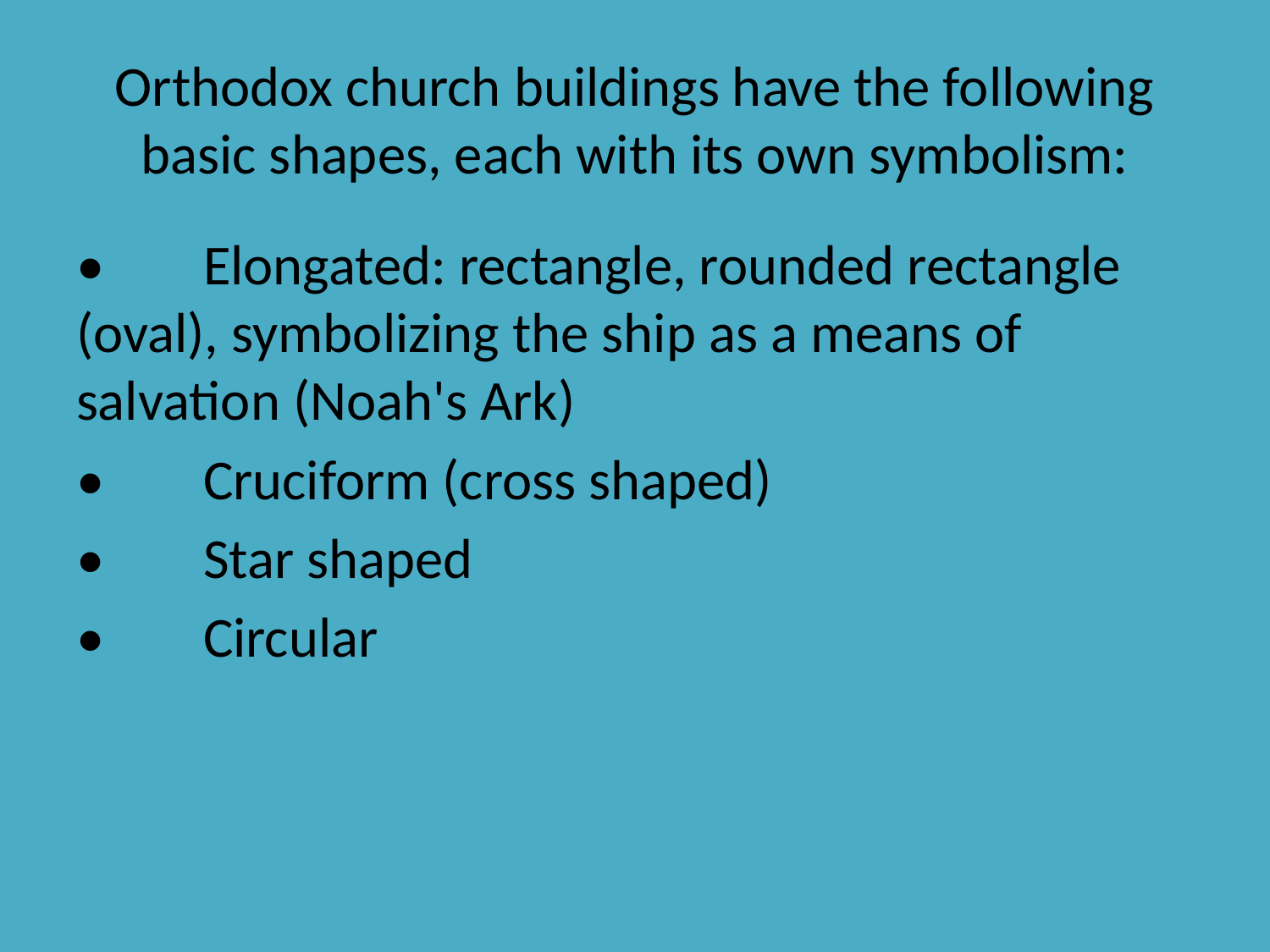

# Orthodox church buildings have the following basic shapes, each with its own symbolism:
•	Elongated: rectangle, rounded rectangle (oval), symbolizing the ship as a means of salvation (Noah's Ark)
•	Cruciform (cross shaped)
•	Star shaped
•	Circular